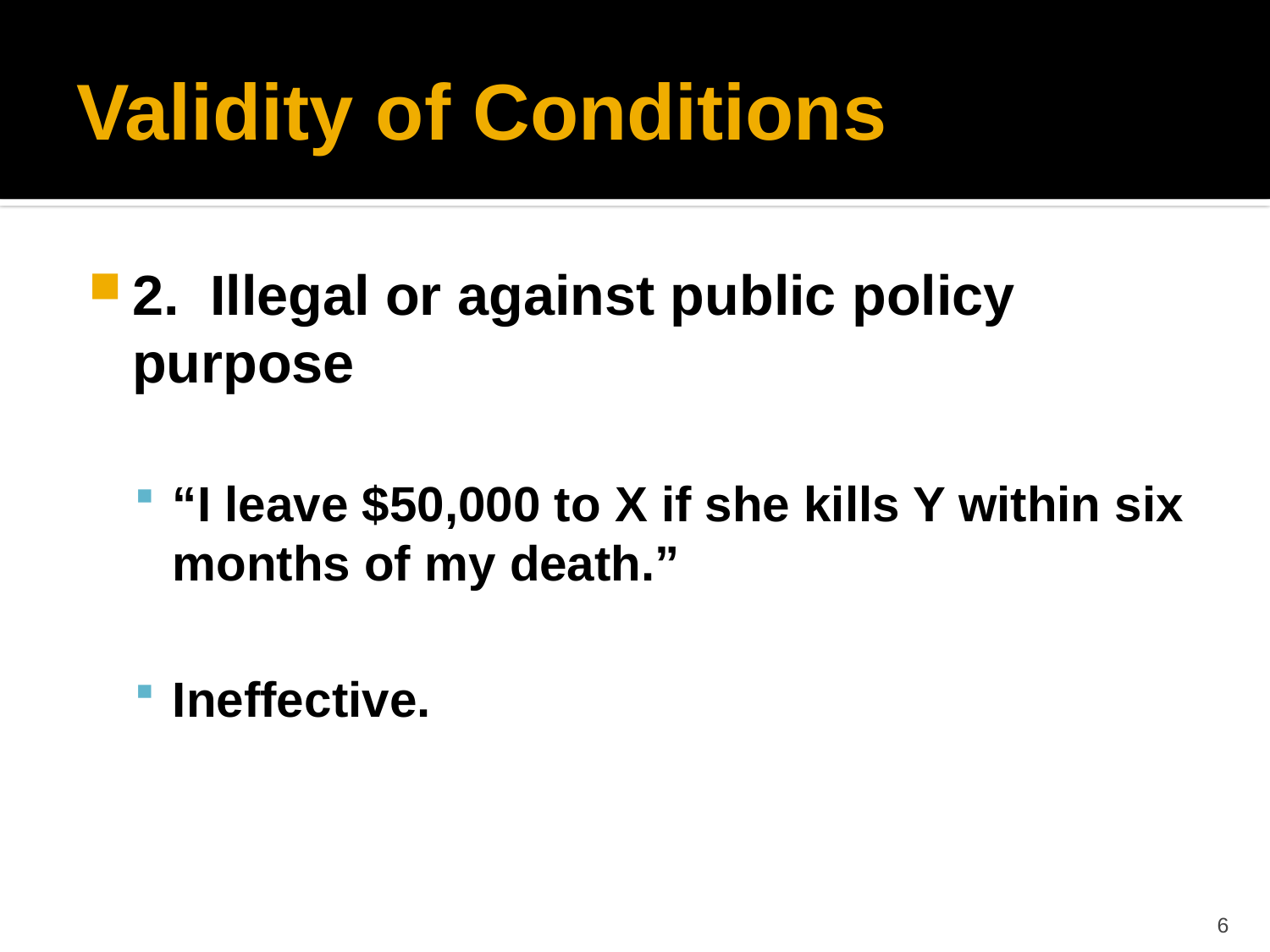

# Validity of Conditions
2.  Illegal or against public policy purpose

“I leave $50,000 to X if she kills Y within six months of my death.”

Ineffective.
6